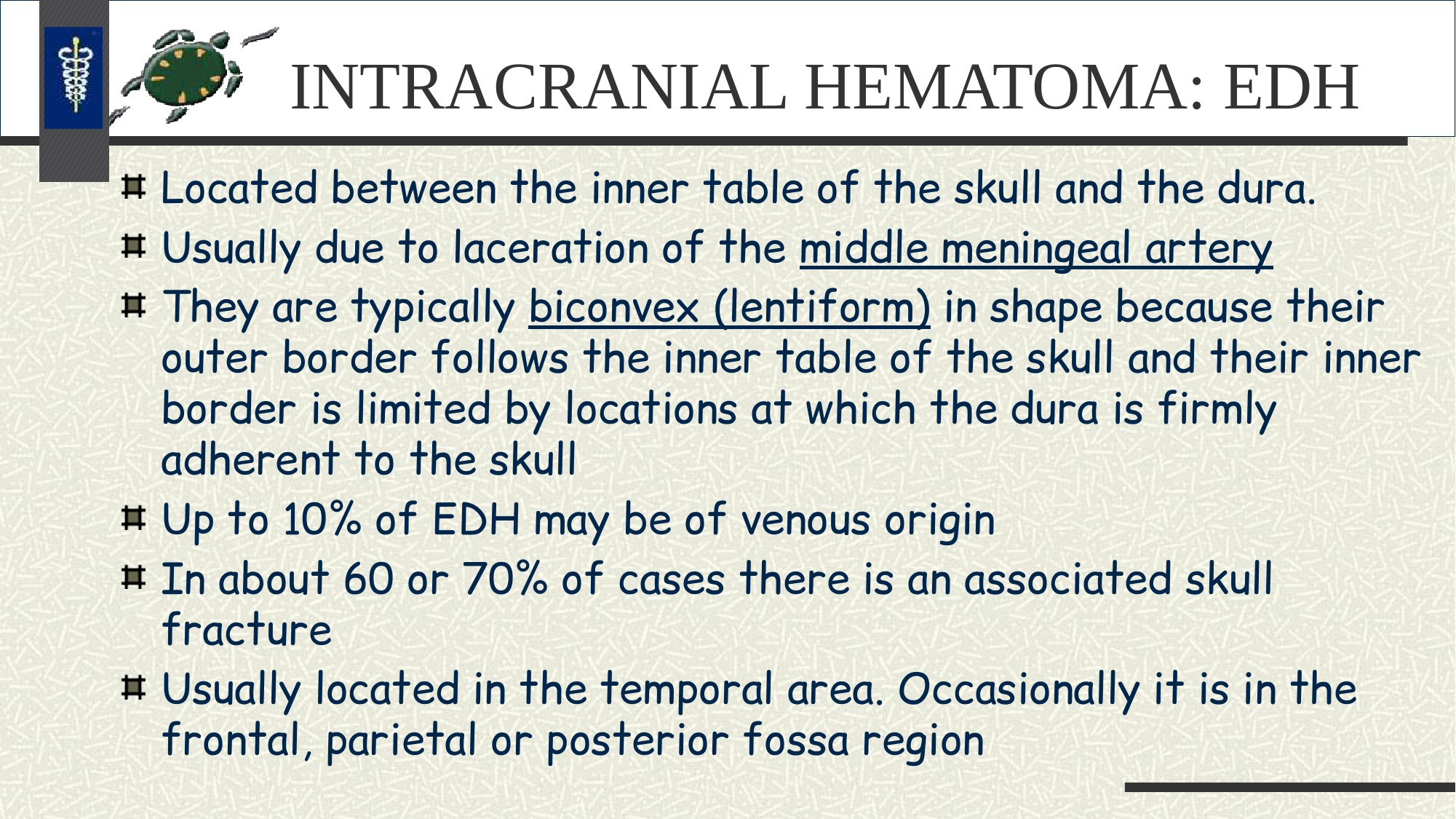

# INTRACRANIAL HEMATOMA: EDH
Located between the inner table of the skull and the dura.
Usually due to laceration of the middle meningeal artery
They are typically biconvex (lentiform) in shape because their outer border follows the inner table of the skull and their inner border is limited by locations at which the dura is firmly adherent to the skull
Up to 10% of EDH may be of venous origin
In about 60 or 70% of cases there is an associated skull fracture
Usually located in the temporal area. Occasionally it is in the frontal, parietal or posterior fossa region